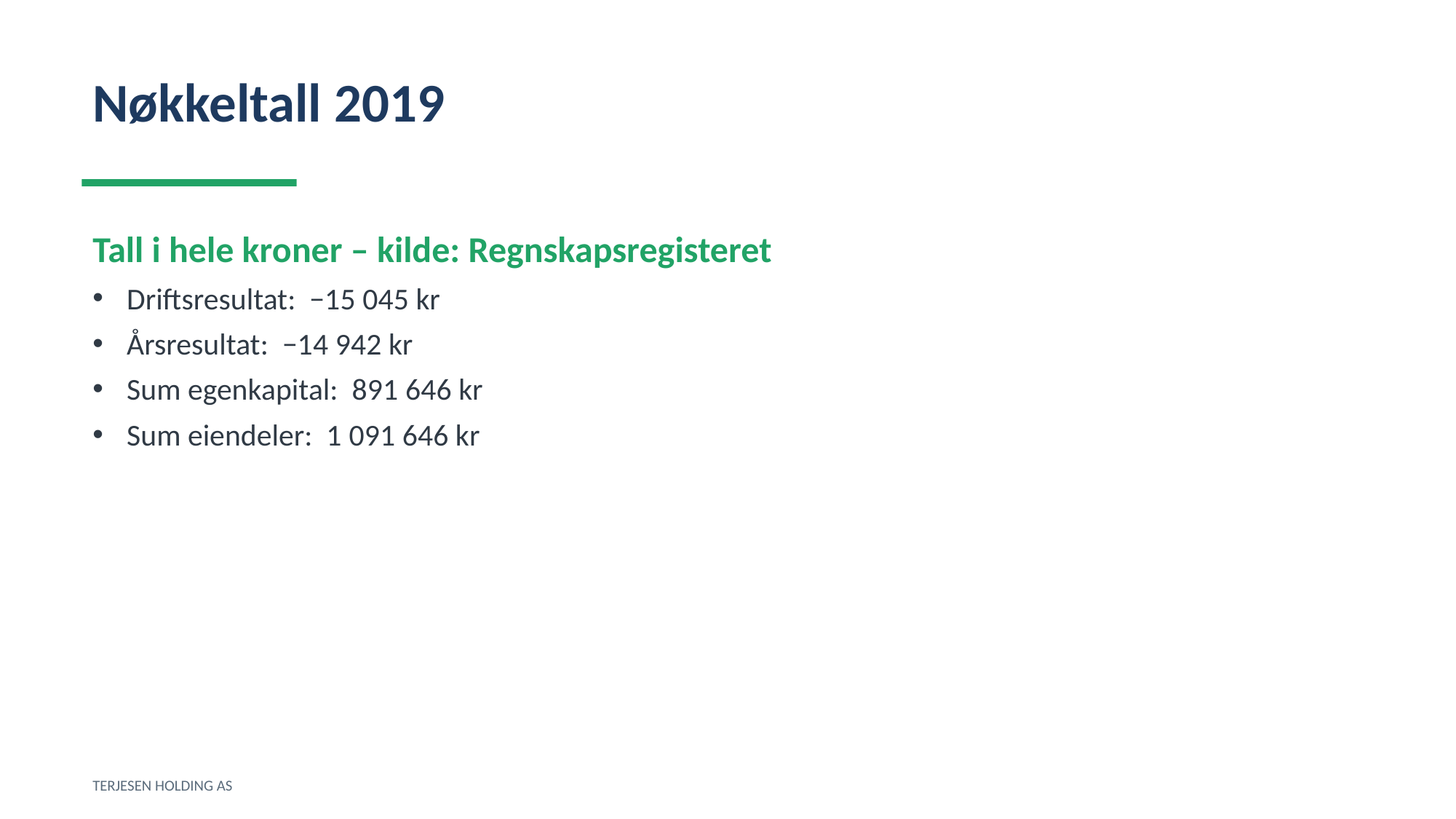

Nøkkeltall 2019

Tall i hele kroner – kilde: Regnskapsregisteret
Driftsresultat:  −15 045 kr
Årsresultat:  −14 942 kr
Sum egenkapital:  891 646 kr
Sum eiendeler:  1 091 646 kr
TERJESEN HOLDING AS